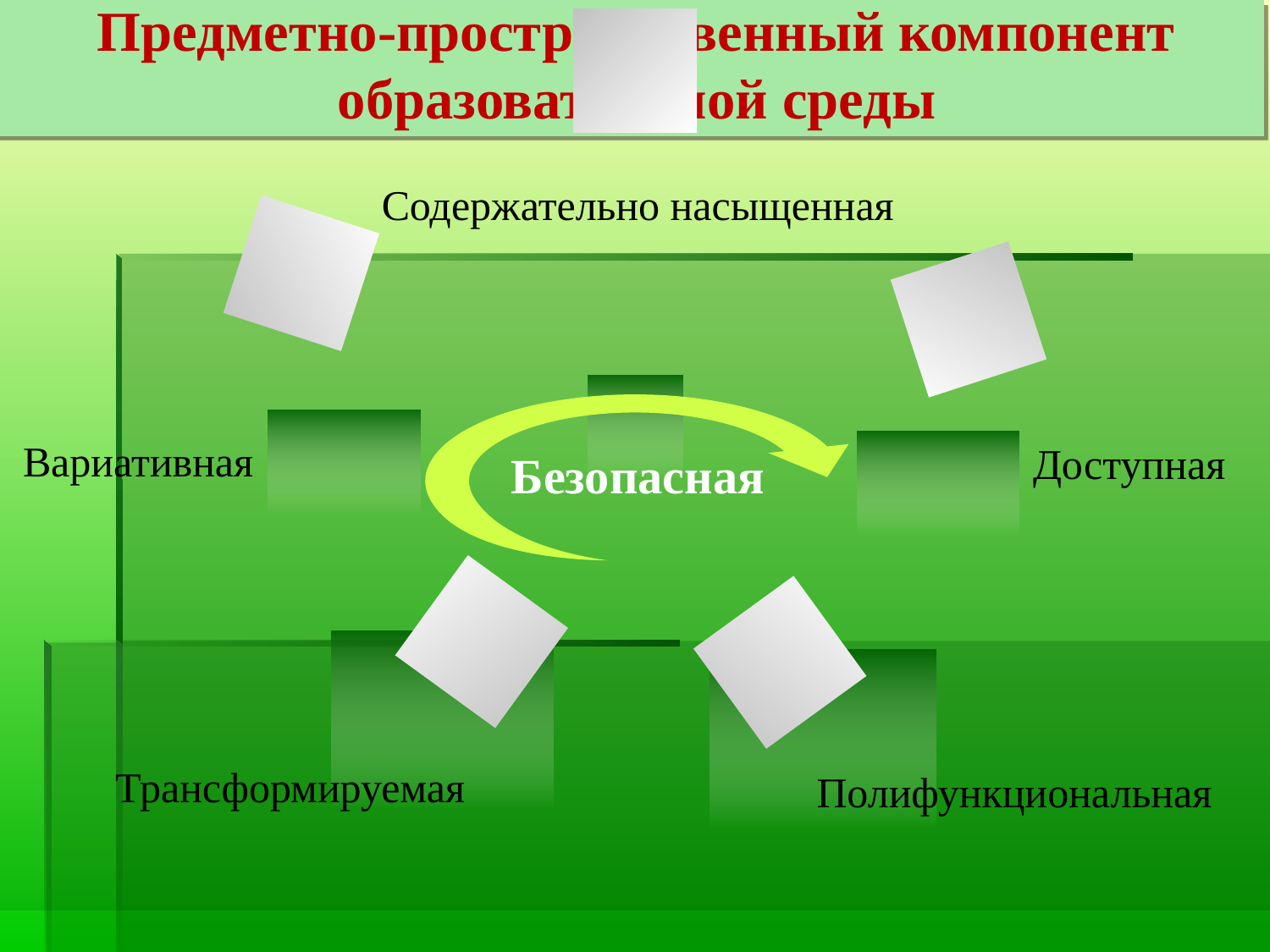

# Предметно-пространственный компонент образовательной среды
Содержательно насыщенная

Вариативная
Доступная
Безопасная
Трансформируемая
Полифункциональная